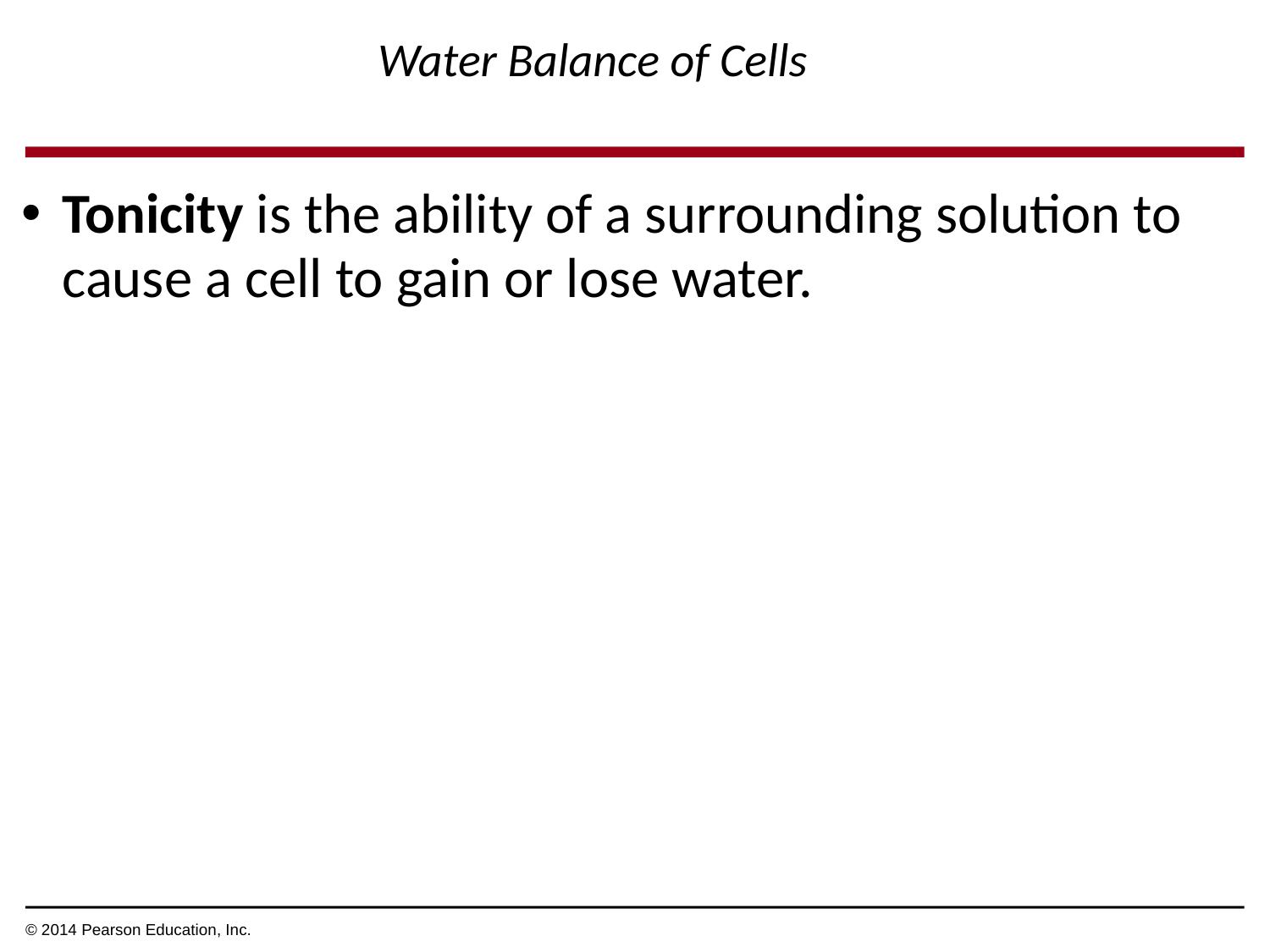

Water Balance of Cells

Tonicity is the ability of a surrounding solution to cause a cell to gain or lose water.

© 2014 Pearson Education, Inc.